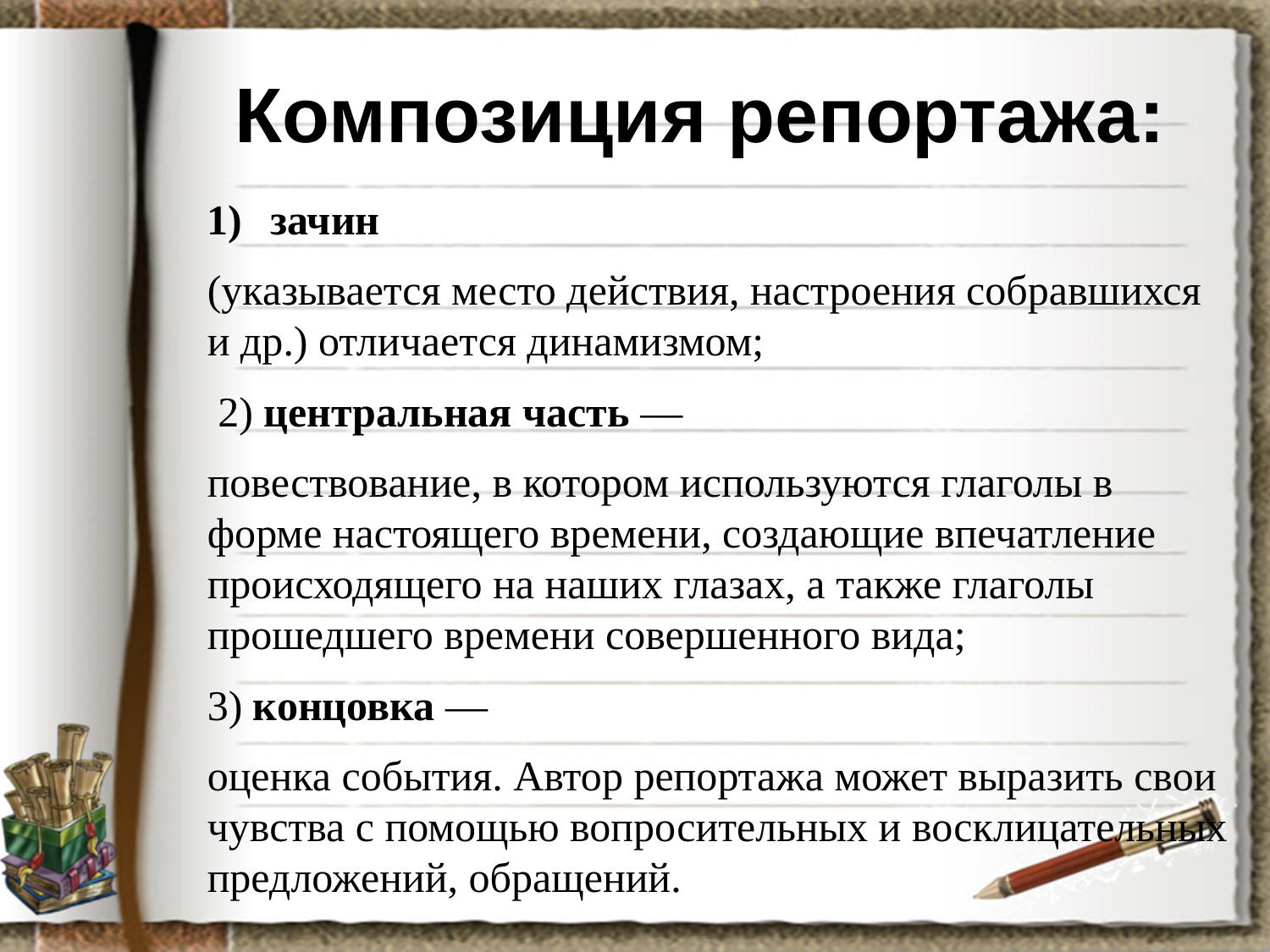

# Композиция репортажа:
зачин
(указывается место действия, настроения собравшихся и др.) отличается динамизмом;
 2) центральная часть —
повествование, в котором используются глаголы в форме настоящего времени, создающие впечатление происходящего на наших глазах, а также глаголы прошедшего времени совершенного вида;
3) концовка —
оценка события. Автор репортажа может выразить свои чувства с помощью вопросительных и восклицательных предложений, обращений.